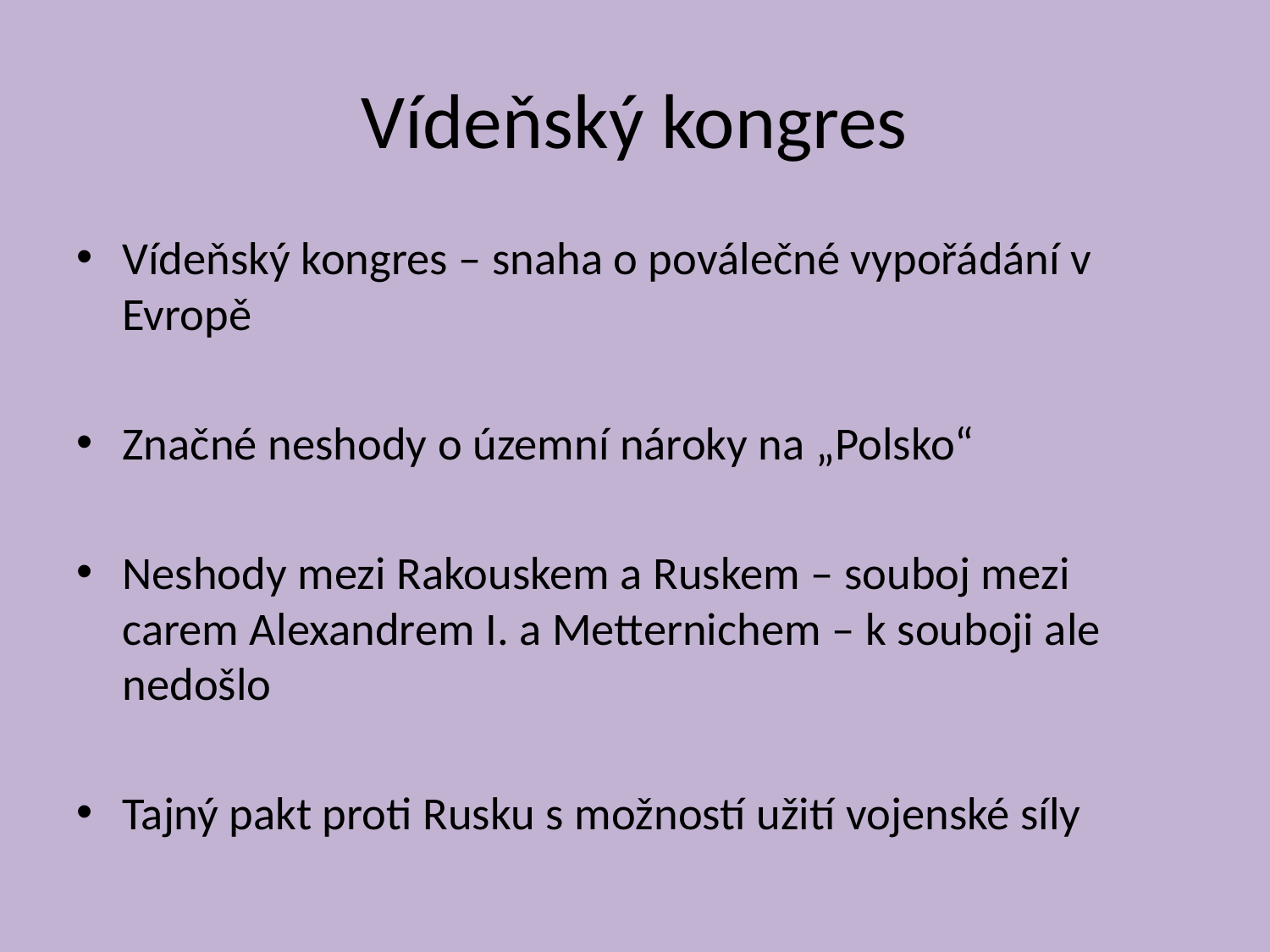

# Vídeňský kongres
Vídeňský kongres – snaha o poválečné vypořádání v Evropě

Značné neshody o územní nároky na „Polsko“

Neshody mezi Rakouskem a Ruskem – souboj mezi carem Alexandrem I. a Metternichem – k souboji ale nedošlo

Tajný pakt proti Rusku s možností užití vojenské síly